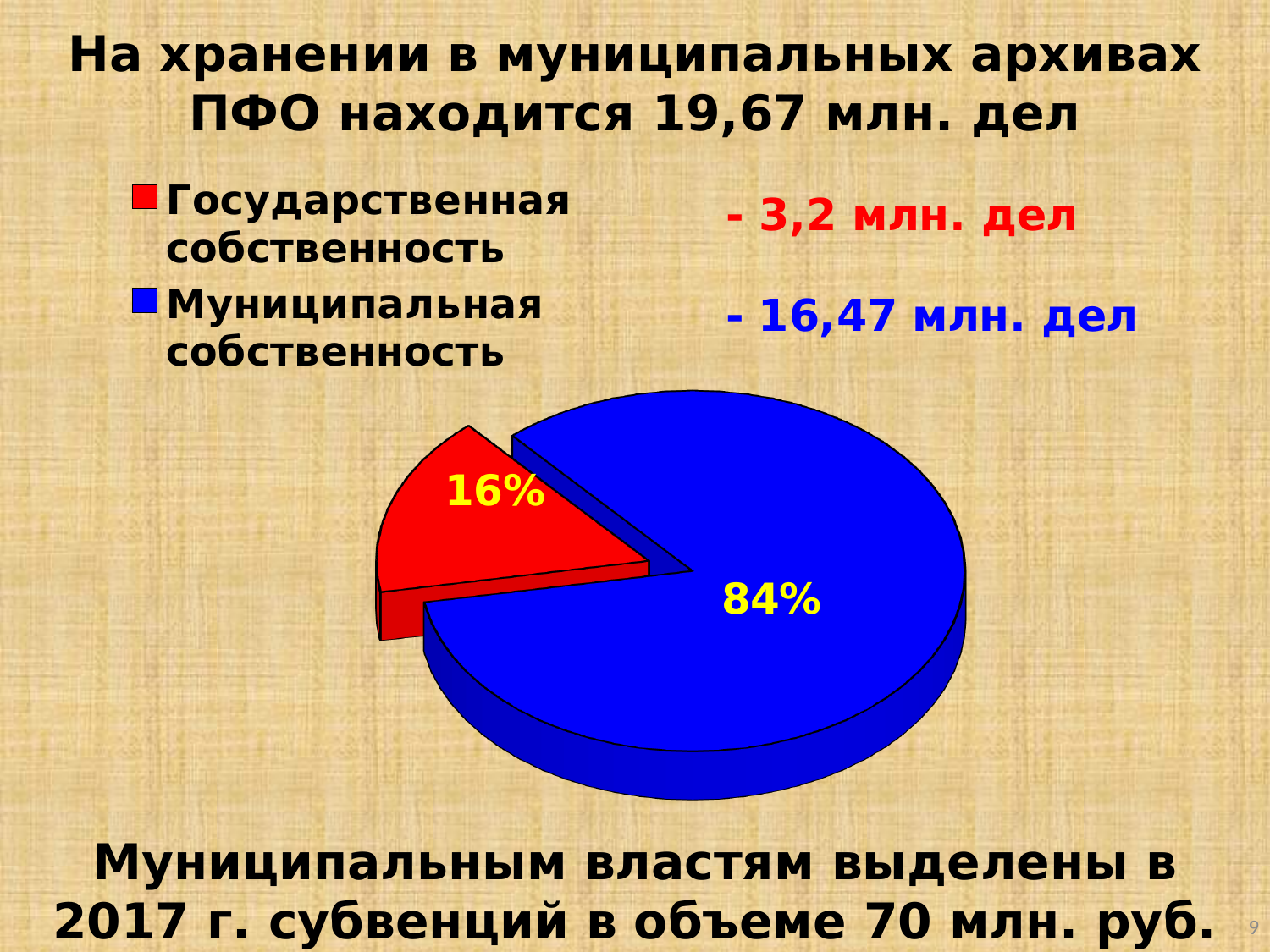

На хранении в муниципальных архивах ПФО находится 19,67 млн. дел

[unsupported chart]

Муниципальным властям выделены в 2017 г. субвенций в объеме 70 млн. руб.
9